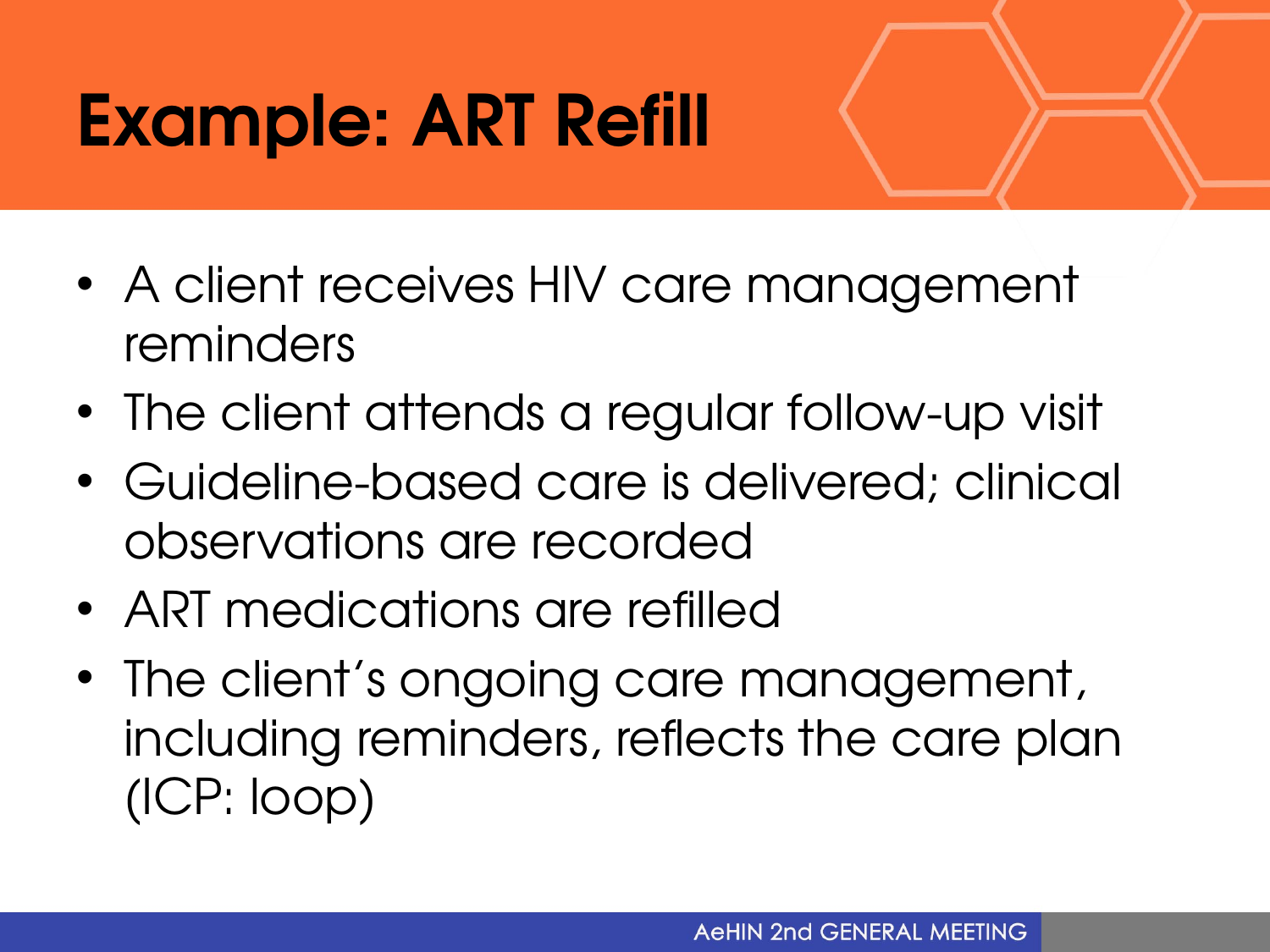

# Example: ART Refill
A client receives HIV care management reminders
The client attends a regular follow-up visit
Guideline-based care is delivered; clinical observations are recorded
ART medications are refilled
The client’s ongoing care management, including reminders, reflects the care plan (ICP: loop)